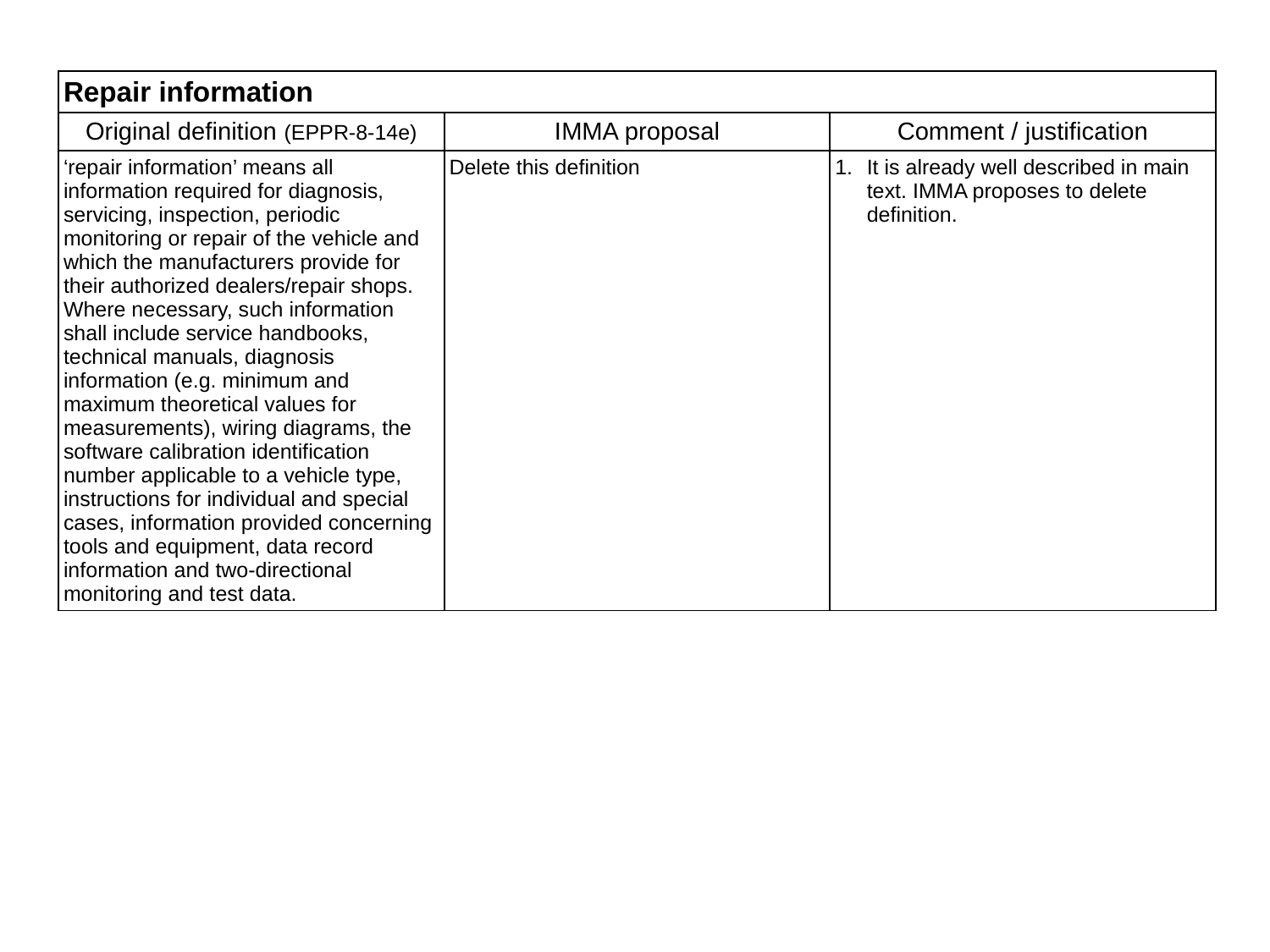

| Repair information |  |  |
| --- | --- | --- |
| Original definition (EPPR-8-14e) | IMMA proposal | Comment / justification |
| ‘repair information’ means all information required for diagnosis, servicing, inspection, periodic monitoring or repair of the vehicle and which the manufacturers provide for their authorized dealers/repair shops. Where necessary, such information shall include service handbooks, technical manuals, diagnosis information (e.g. minimum and maximum theoretical values for measurements), wiring diagrams, the software calibration identification number applicable to a vehicle type, instructions for individual and special cases, information provided concerning tools and equipment, data record information and two-directional monitoring and test data. | Delete this definition | It is already well described in main text. IMMA proposes to delete definition. |